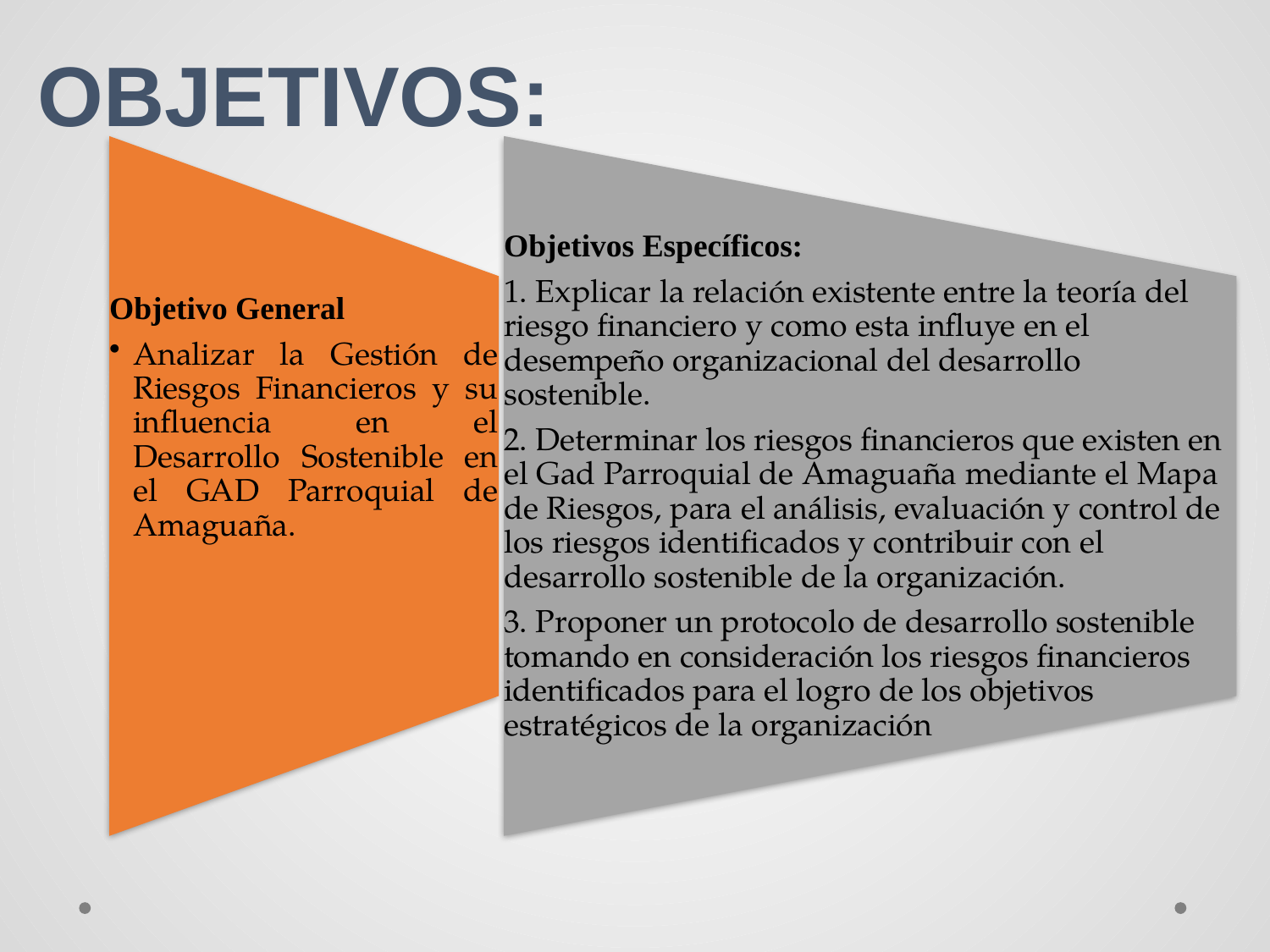

OBJETIVOS:
Objetivo General
Analizar la Gestión de Riesgos Financieros y su influencia en el Desarrollo Sostenible en el GAD Parroquial de Amaguaña.
Objetivos Específicos:
1. Explicar la relación existente entre la teoría del riesgo financiero y como esta influye en el desempeño organizacional del desarrollo sostenible.
2. Determinar los riesgos financieros que existen en el Gad Parroquial de Amaguaña mediante el Mapa de Riesgos, para el análisis, evaluación y control de los riesgos identificados y contribuir con el desarrollo sostenible de la organización.
3. Proponer un protocolo de desarrollo sostenible tomando en consideración los riesgos financieros identificados para el logro de los objetivos estratégicos de la organización